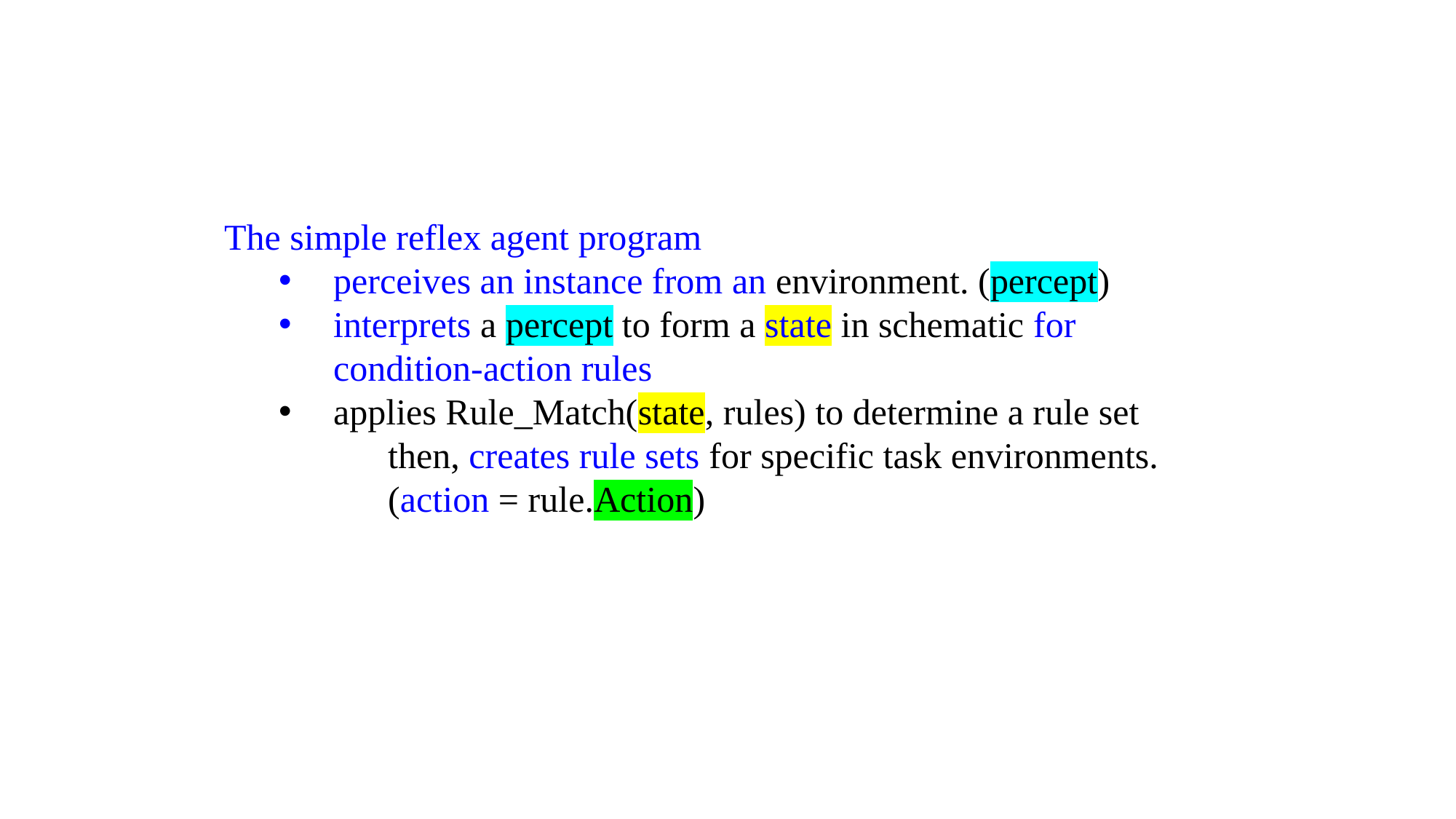

The simple reflex agent program
perceives an instance from an environment. (percept)
interprets a percept to form a state in schematic for condition-action rules
applies Rule_Match(state, rules) to determine a rule set
	then, creates rule sets for specific task environments. 	(action = rule.Action)